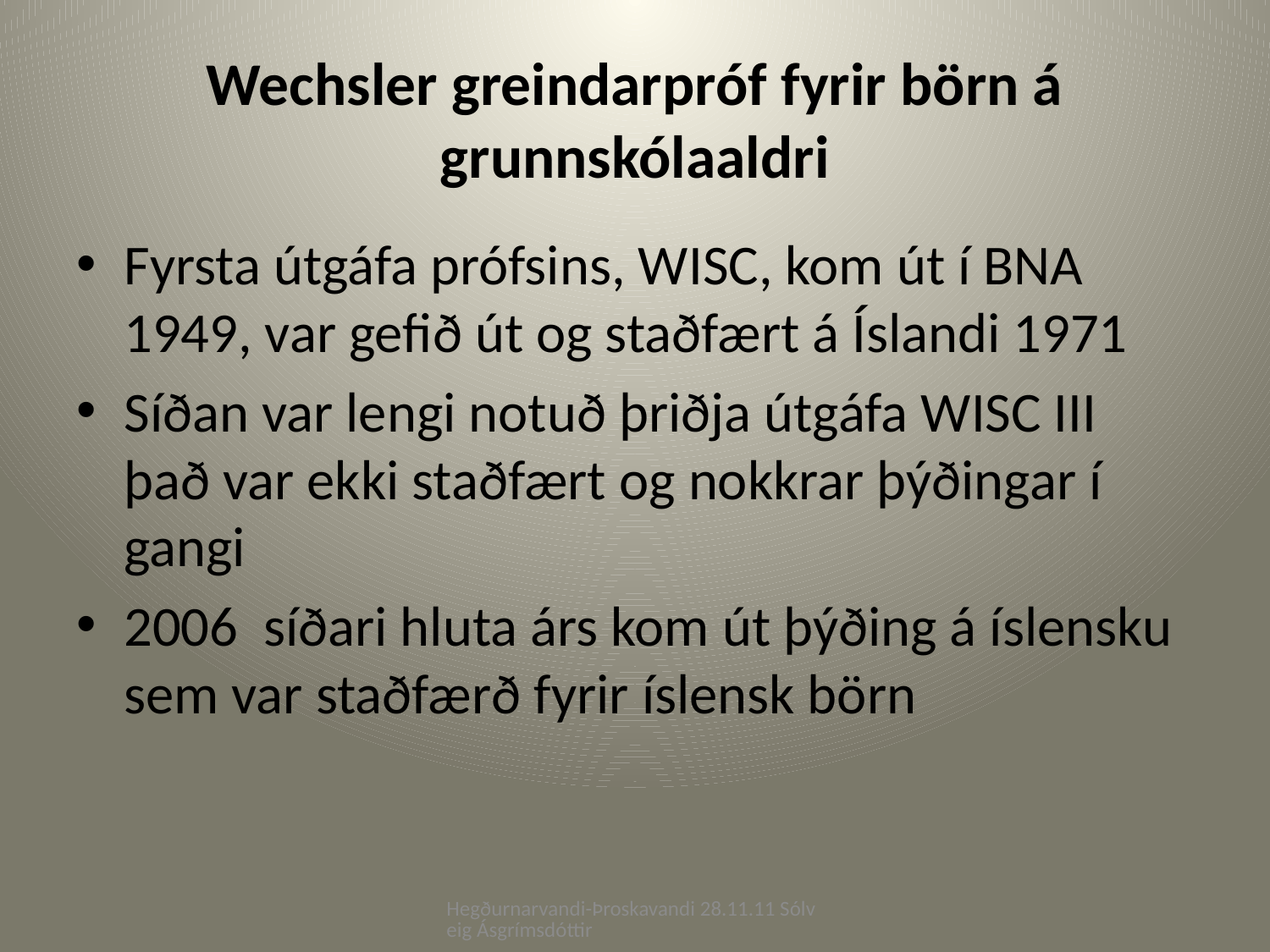

# Wechsler greindarpróf fyrir börn á grunnskólaaldri
Fyrsta útgáfa prófsins, WISC, kom út í BNA 1949, var gefið út og staðfært á Íslandi 1971
Síðan var lengi notuð þriðja útgáfa WISC III það var ekki staðfært og nokkrar þýðingar í gangi
2006  síðari hluta árs kom út þýðing á íslensku sem var staðfærð fyrir íslensk börn

Hegðurnarvandi-Þroskavandi 28.11.11 Sólveig Ásgrímsdóttir